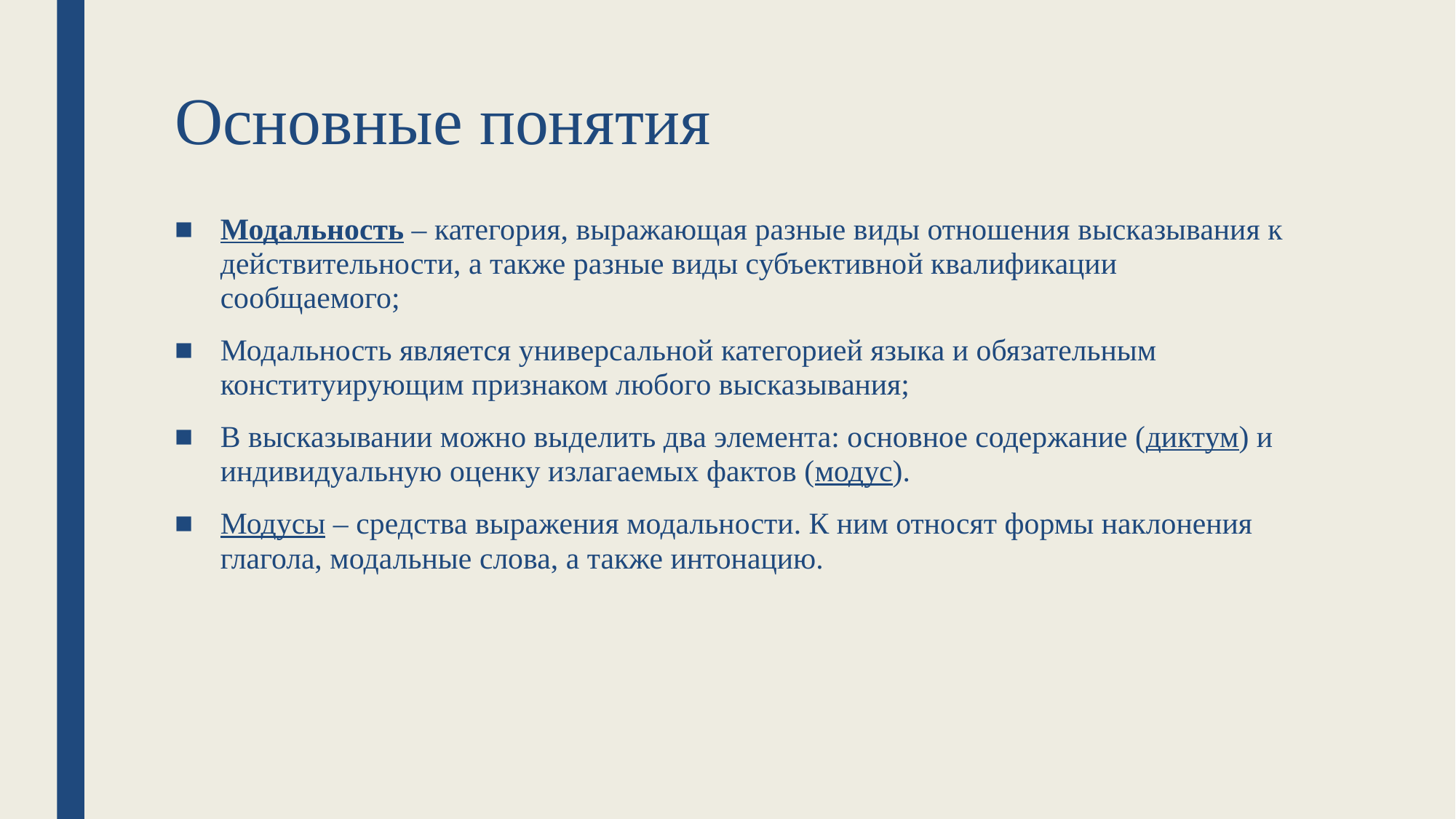

является универсальной категорией языка и

обязательным конституирующим признаком любого высказывания.
является универсальной категорией языка и

обязательным конституирующим признаком любого высказывания.
# Основные понятия
Модальность – категория, выражающая разные виды отношения высказывания к действительности, а также разные виды субъективной квалификации сообщаемого;
Модальность является универсальной категорией языка и обязательным конституирующим признаком любого высказывания;
В высказывании можно выделить два элемента: основное содержание (диктум) и индивидуальную оценку излагаемых фактов (модус).
Модусы – средства выражения модальности. К ним относят формы наклонения глагола, модальные слова, а также интонацию.